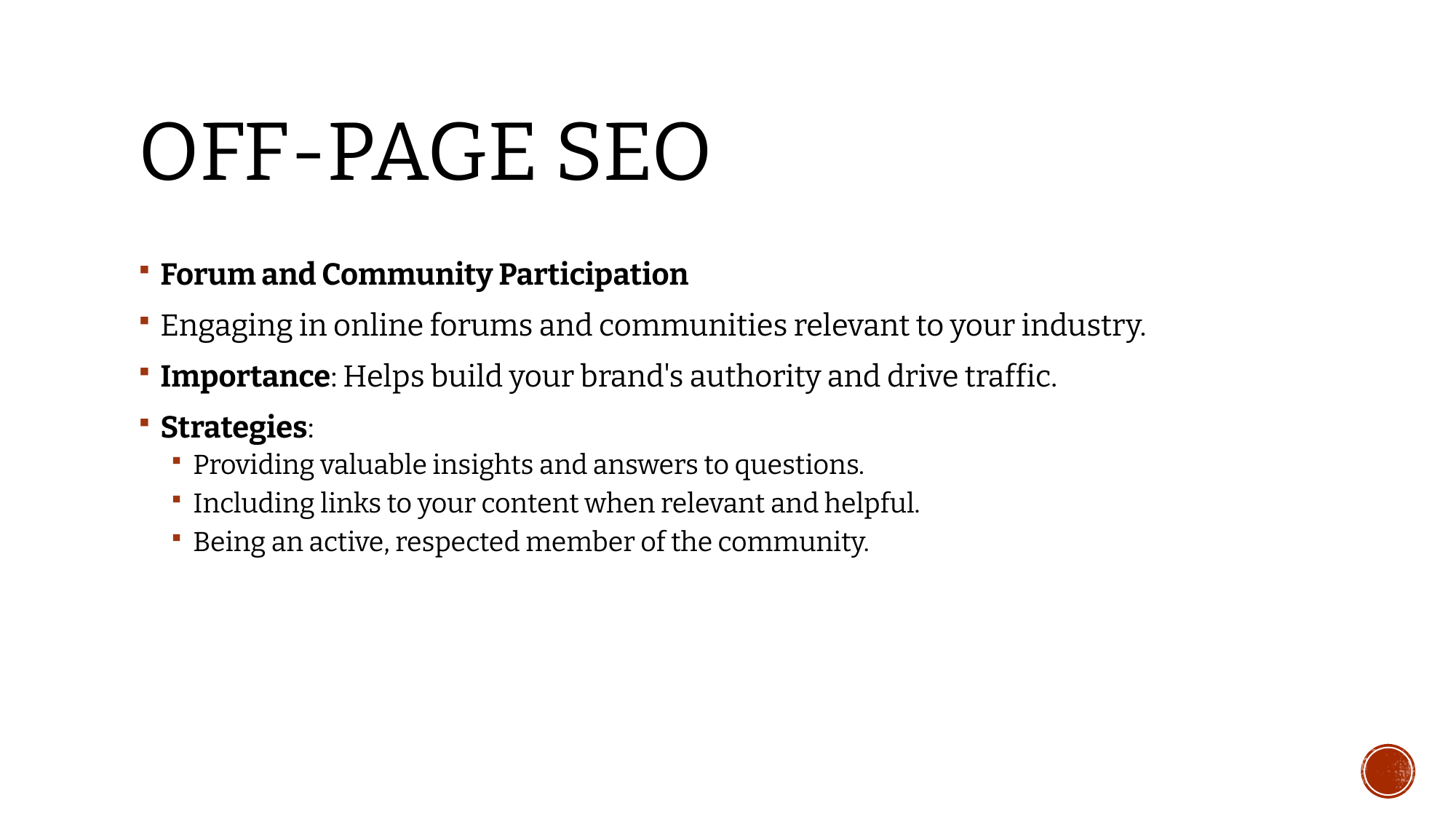

# Off-Page SEO
Forum and Community Participation
Engaging in online forums and communities relevant to your industry.
Importance: Helps build your brand's authority and drive traffic.
Strategies:
Providing valuable insights and answers to questions.
Including links to your content when relevant and helpful.
Being an active, respected member of the community.